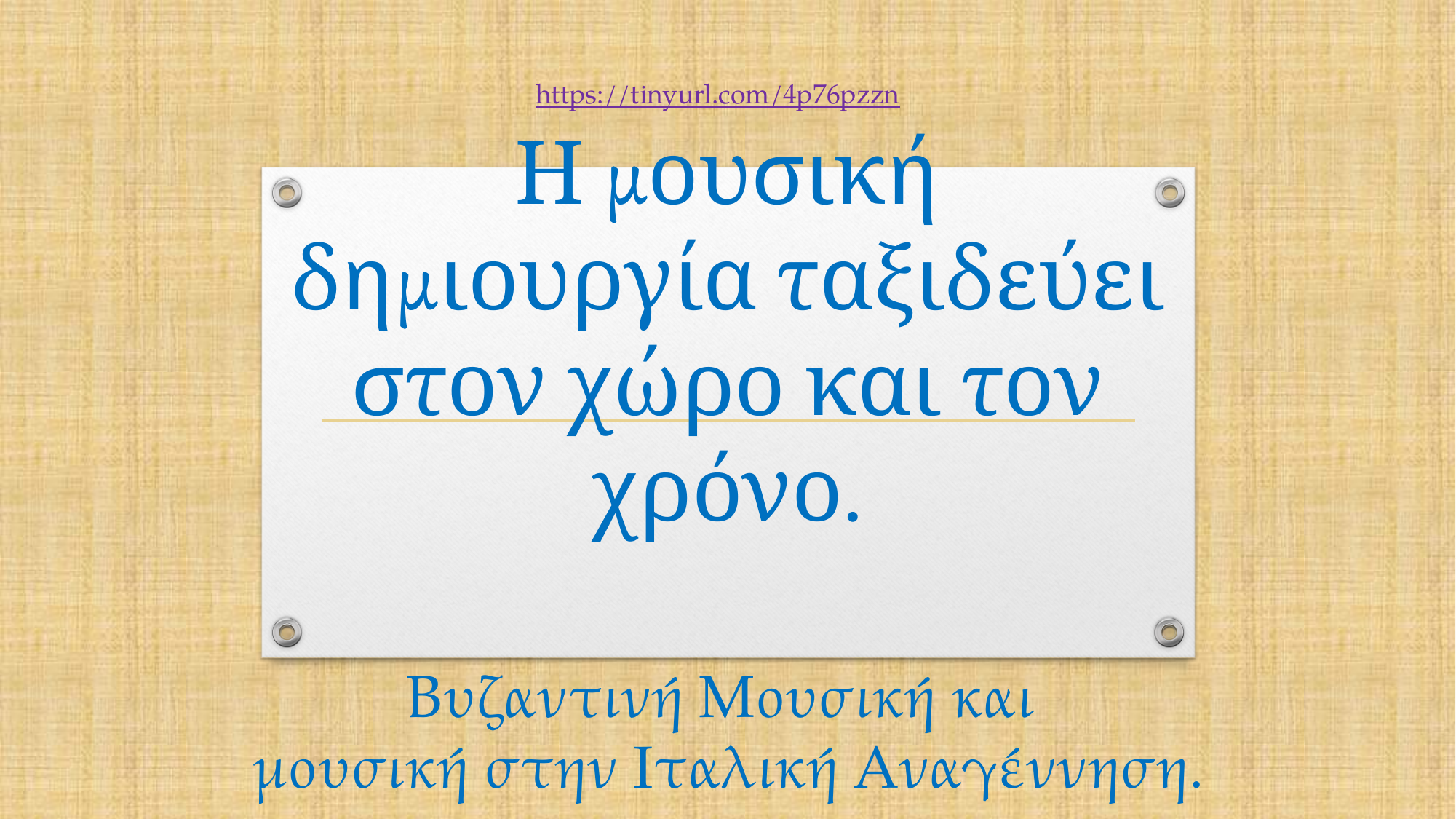

https://tinyurl.com/4p76pzzn
# Η μουσική δημιουργία ταξιδεύει στον χώρο και τον χρόνο.
Βυζαντινή Μουσική και
μουσική στην Ιταλική Αναγέννηση.